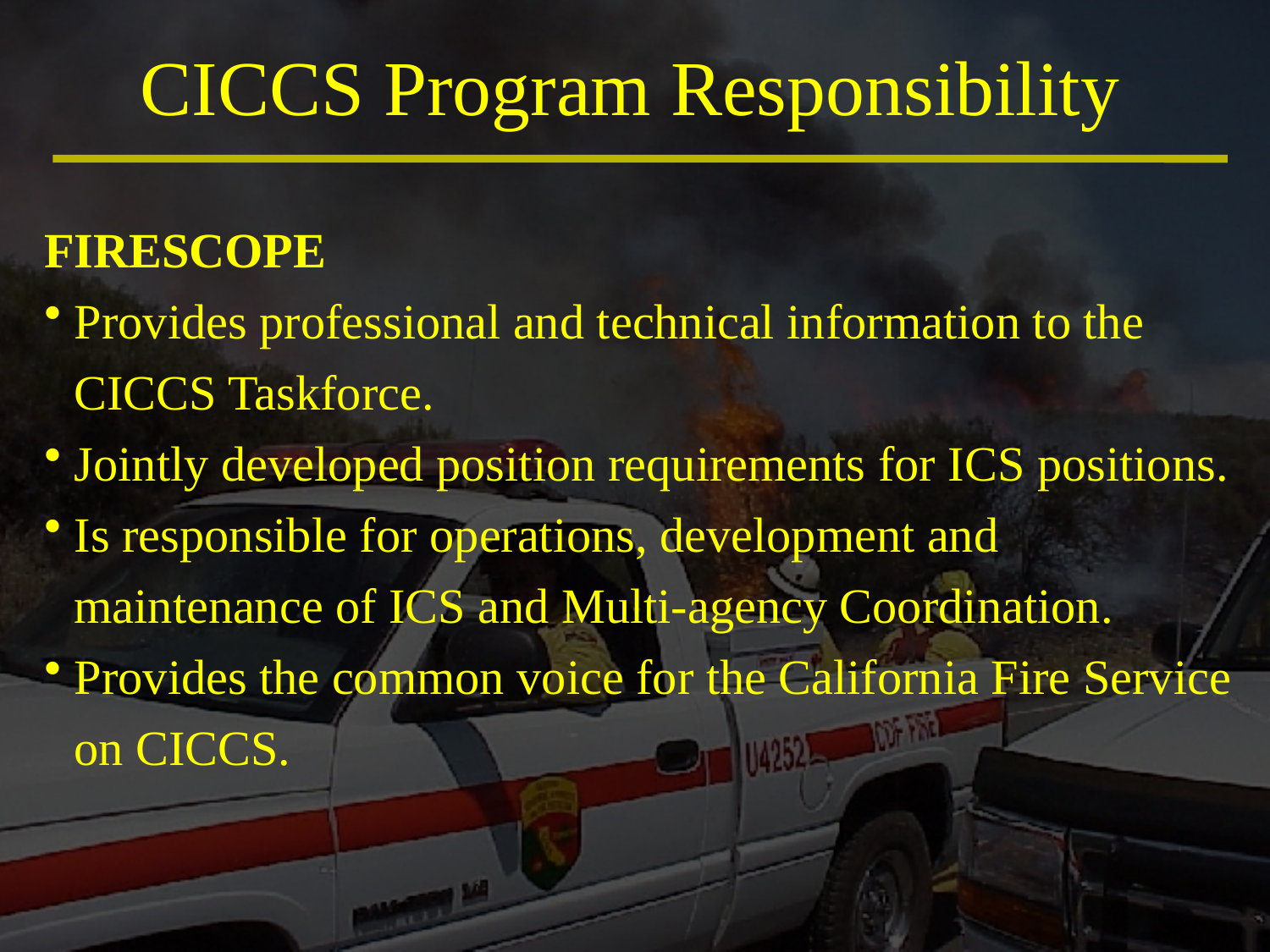

CICCS Program Responsibility
FIRESCOPE
Provides professional and technical information to the CICCS Taskforce.
Jointly developed position requirements for ICS positions.
Is responsible for operations, development and maintenance of ICS and Multi-agency Coordination.
Provides the common voice for the California Fire Service on CICCS.